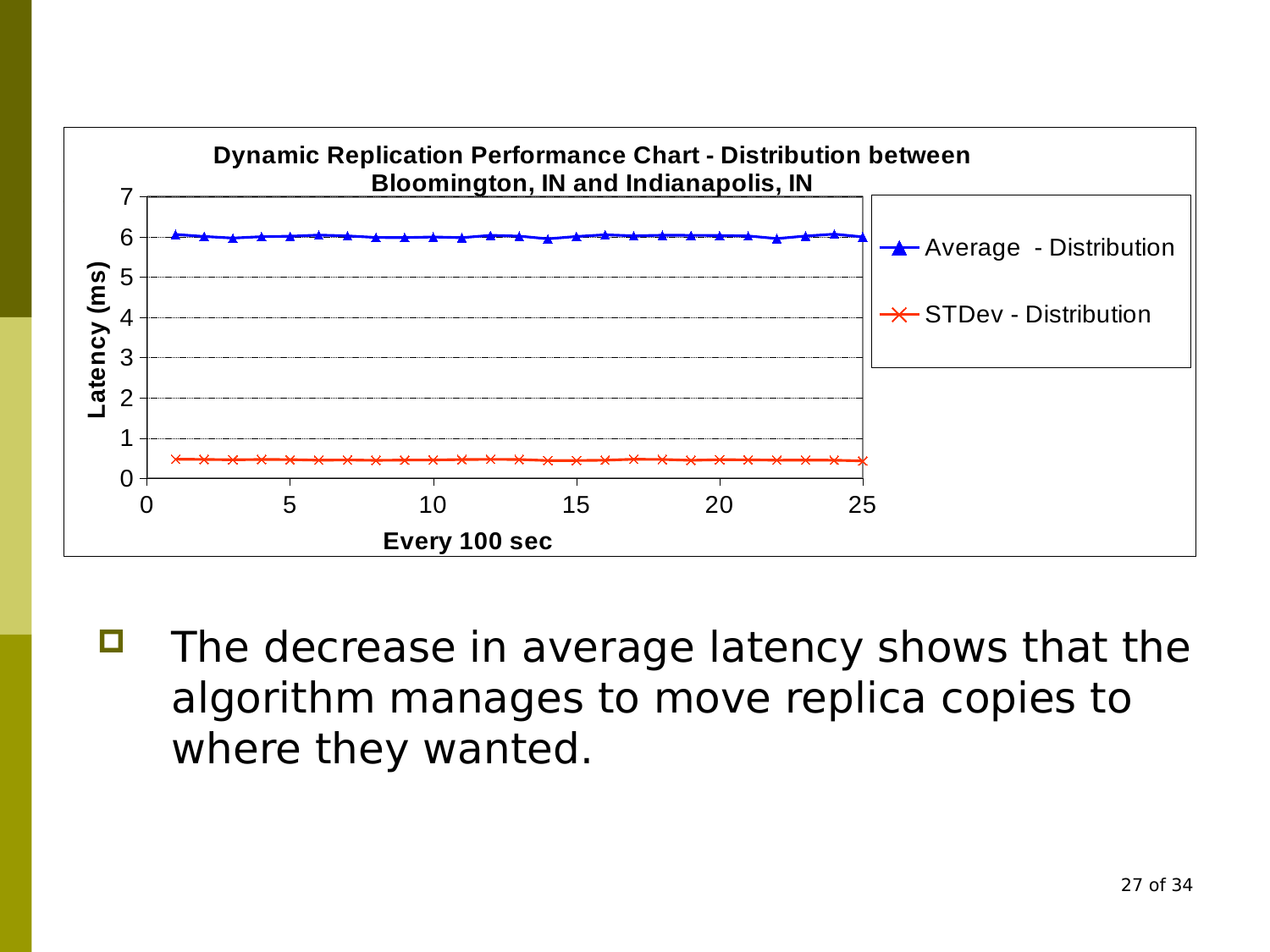

### Chart: Dynamic Replication Performance Chart - Distribution between Bloomington, IN and Indianapolis, IN

| Category | Average - Dynamic Replication | STDev - Dynamic Replication |
|---|---|---|

### Chart: Dynamic Replication Performance Chart - Distribution between Bloomington, IN and Indianapolis, IN

| Category | Average  - Distribution  | STDev - Distribution  |
|---|---|---|
The decrease in average latency shows that the algorithm manages to move replica copies to where they wanted.
27 of 34